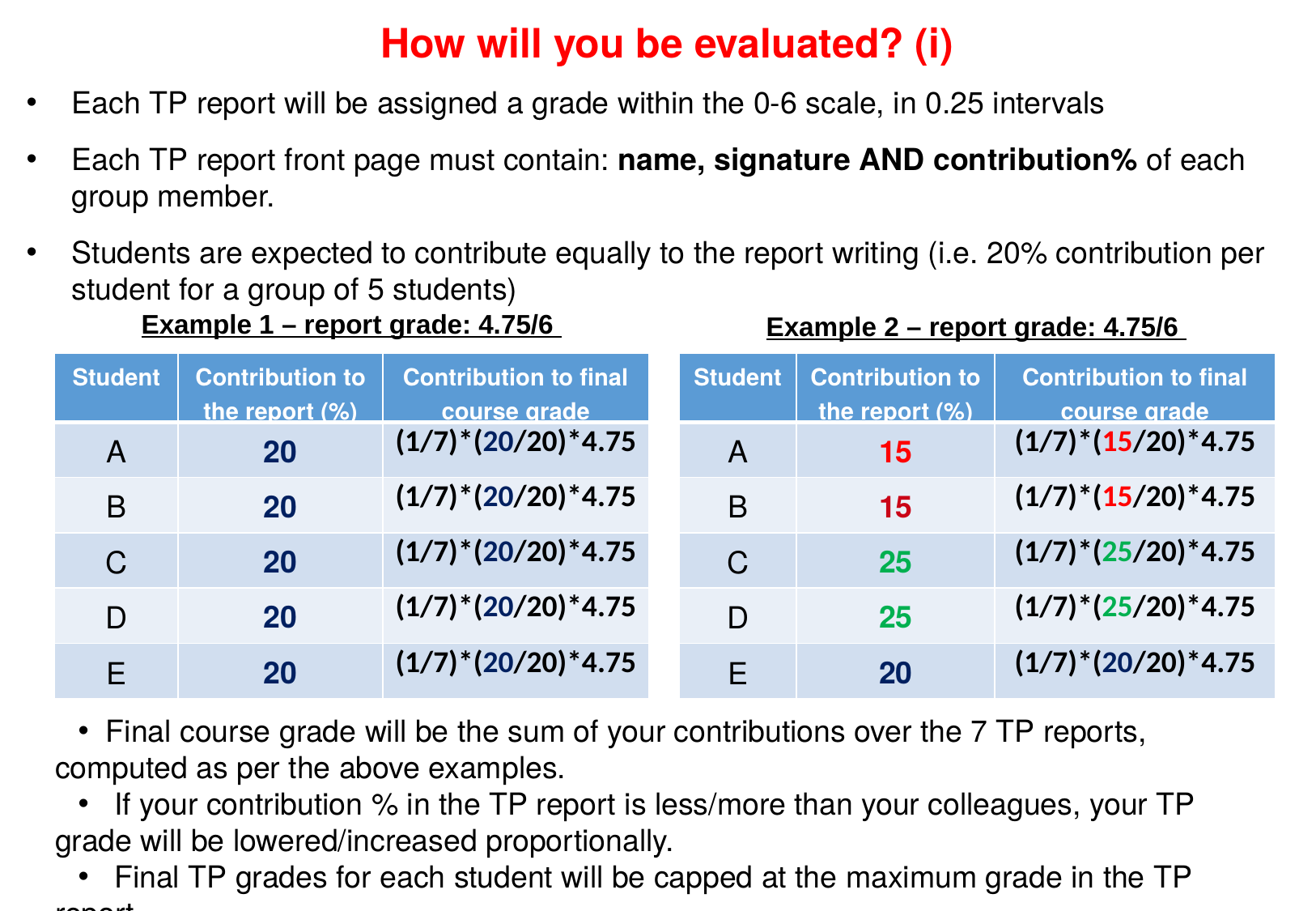

How will you be evaluated? (i)
Each TP report will be assigned a grade within the 0-6 scale, in 0.25 intervals
Each TP report front page must contain: name, signature AND contribution% of each group member.
Students are expected to contribute equally to the report writing (i.e. 20% contribution per student for a group of 5 students)
Example 1 – report grade: 4.75/6
Example 2 – report grade: 4.75/6
| Student | Contribution to the report (%) | Contribution to final course grade |
| --- | --- | --- |
| A | 20 | (1/7)\*(20/20)\*4.75 |
| B | 20 | (1/7)\*(20/20)\*4.75 |
| C | 20 | (1/7)\*(20/20)\*4.75 |
| D | 20 | (1/7)\*(20/20)\*4.75 |
| E | 20 | (1/7)\*(20/20)\*4.75 |
| Student | Contribution to the report (%) | Contribution to final course grade |
| --- | --- | --- |
| A | 15 | (1/7)\*(15/20)\*4.75 |
| B | 15 | (1/7)\*(15/20)\*4.75 |
| C | 25 | (1/7)\*(25/20)\*4.75 |
| D | 25 | (1/7)\*(25/20)\*4.75 |
| E | 20 | (1/7)\*(20/20)\*4.75 |
  Final course grade will be the sum of your contributions over the 7 TP reports, computed as per the above examples.
   If your contribution % in the TP report is less/more than your colleagues, your TP grade will be lowered/increased proportionally.
   Final TP grades for each student will be capped at the maximum grade in the TP report